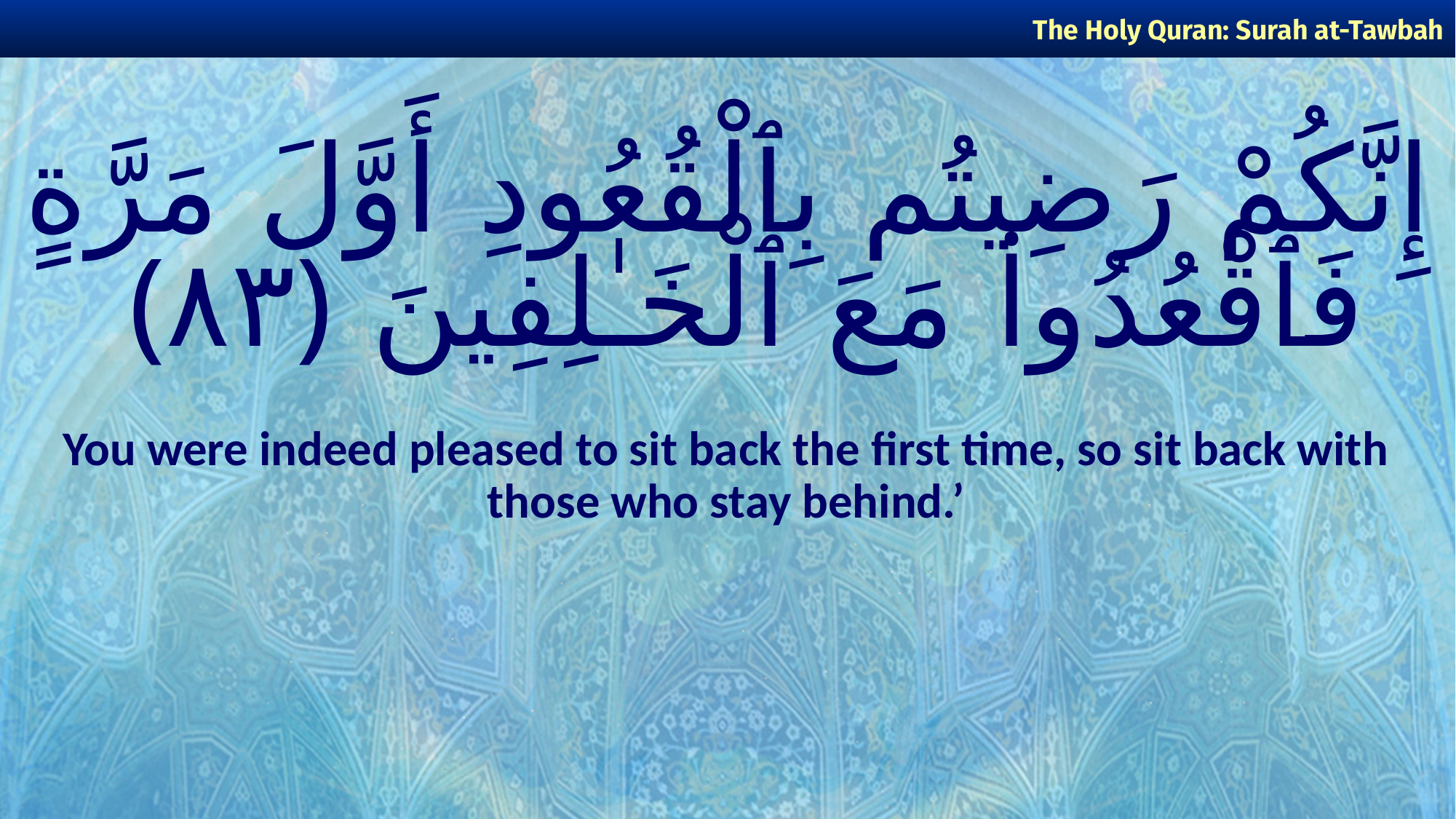

The Holy Quran: Surah at-Tawbah
# إِنَّكُمْ رَضِيتُم بِٱلْقُعُودِ أَوَّلَ مَرَّةٍ فَٱقْعُدُوا۟ مَعَ ٱلْخَـٰلِفِينَ ﴿٨٣﴾
You were indeed pleased to sit back the first time, so sit back with those who stay behind.’